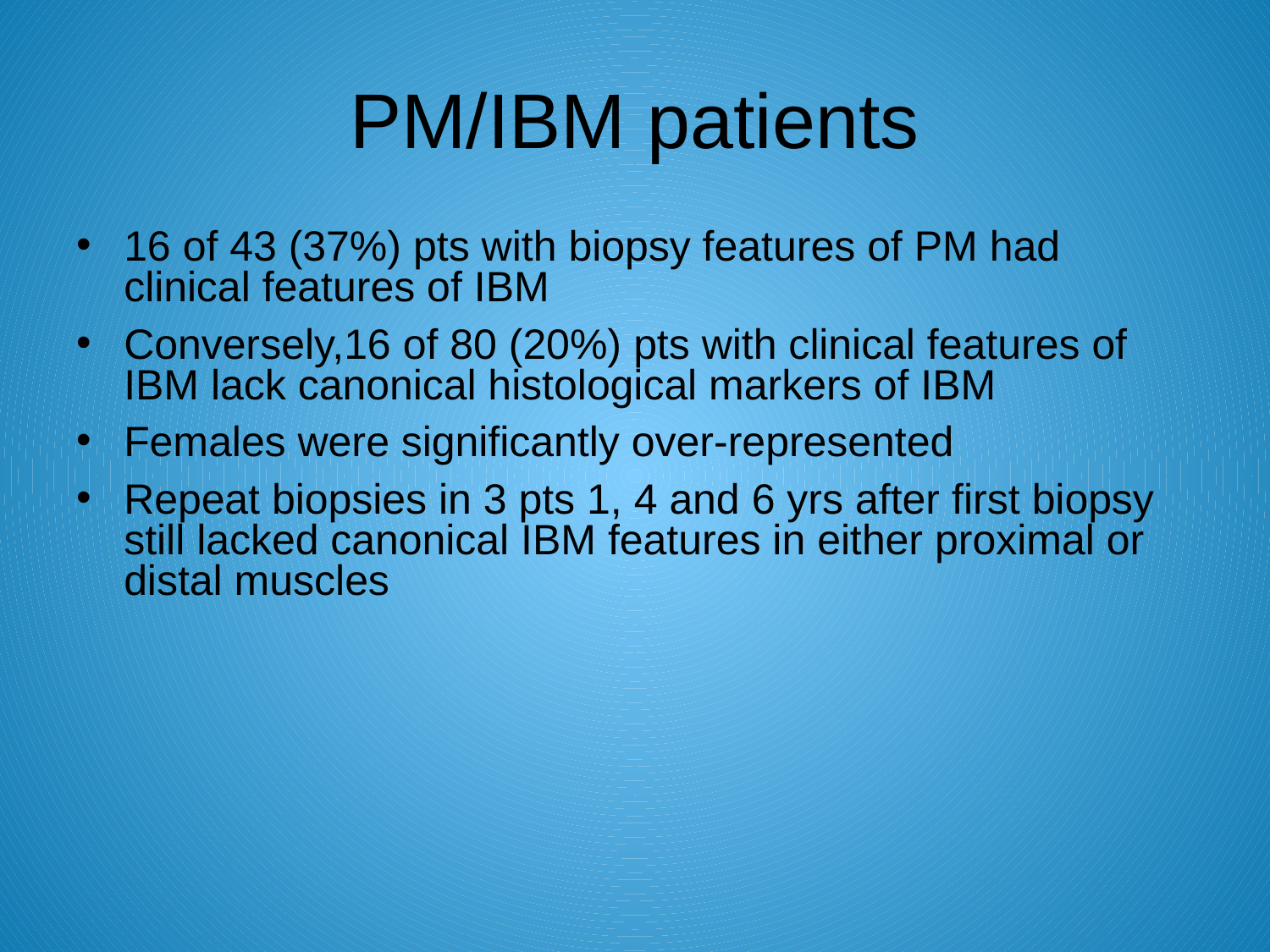

# PM/IBM patients
16 of 43 (37%) pts with biopsy features of PM had clinical features of IBM
Conversely,16 of 80 (20%) pts with clinical features of IBM lack canonical histological markers of IBM
Females were significantly over-represented
Repeat biopsies in 3 pts 1, 4 and 6 yrs after first biopsy still lacked canonical IBM features in either proximal or distal muscles